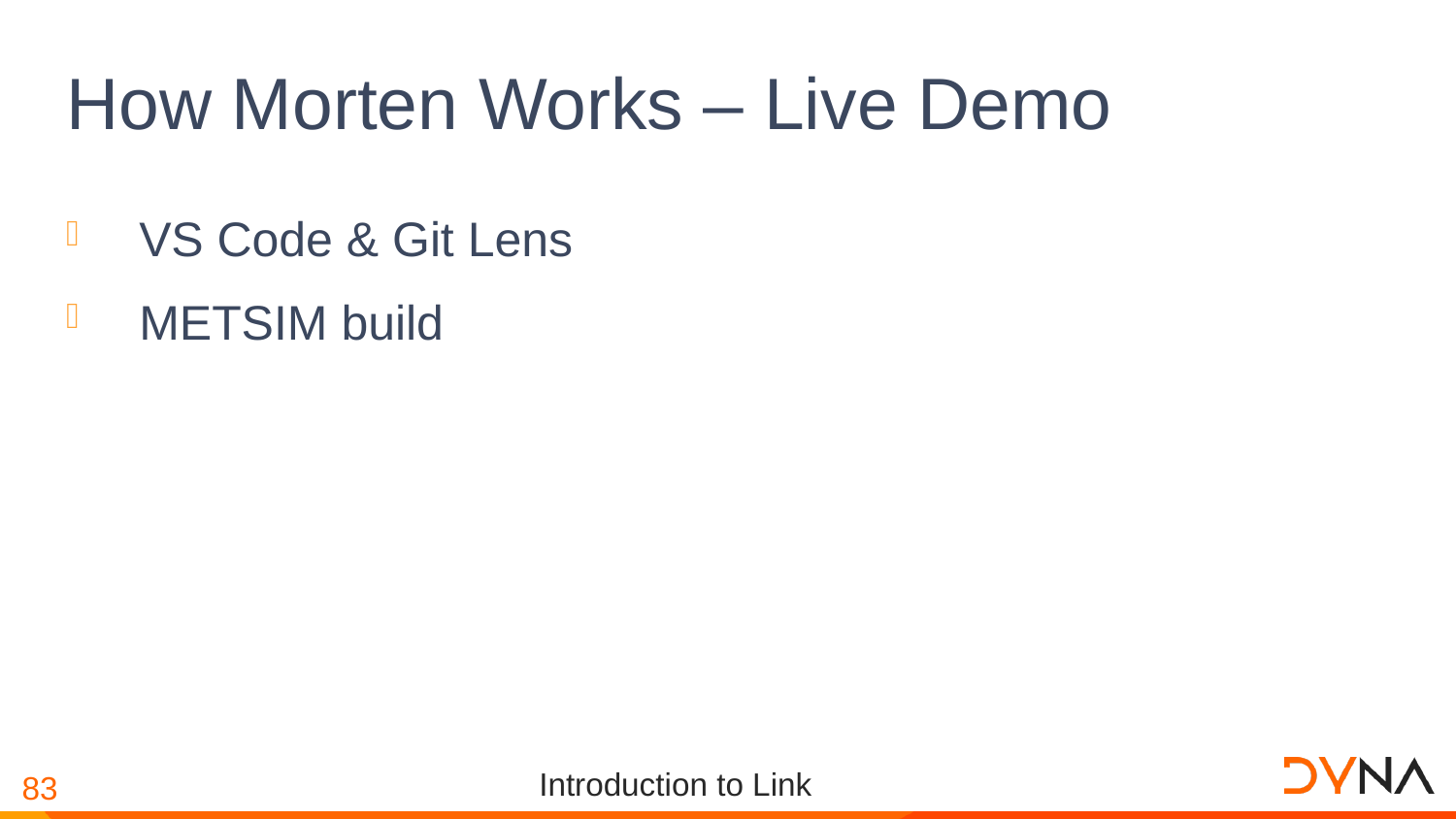

# How Morten Works – Live Demo
VS Code & Git Lens
METSIM build